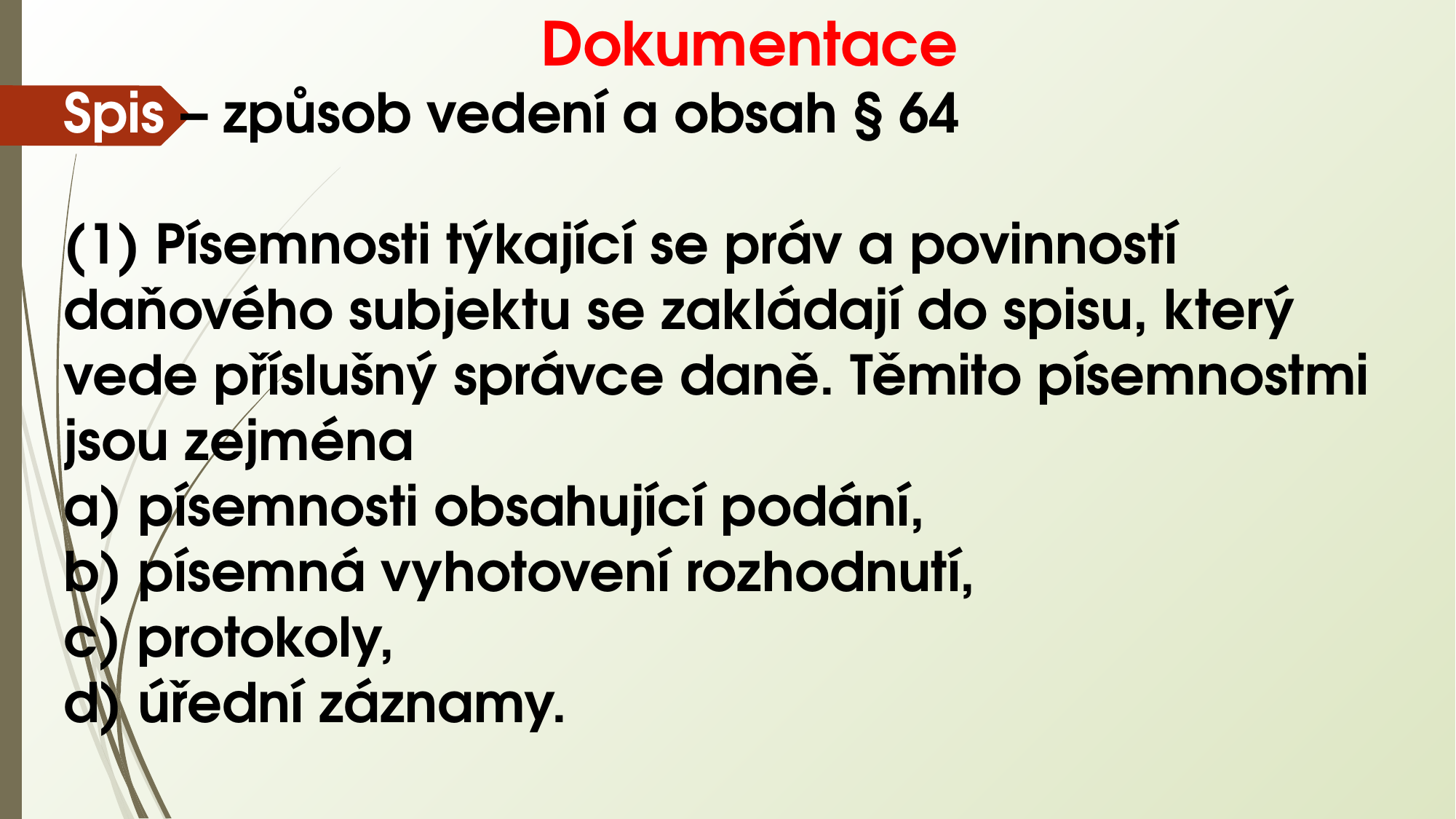

Dokumentace
Spis – způsob vedení a obsah § 64

(1) Písemnosti týkající se práv a povinností daňového subjektu se zakládají do spisu, který vede příslušný správce daně. Těmito písemnostmi jsou zejména
a) písemnosti obsahující podání,
b) písemná vyhotovení rozhodnutí,
c) protokoly,
d) úřední záznamy.